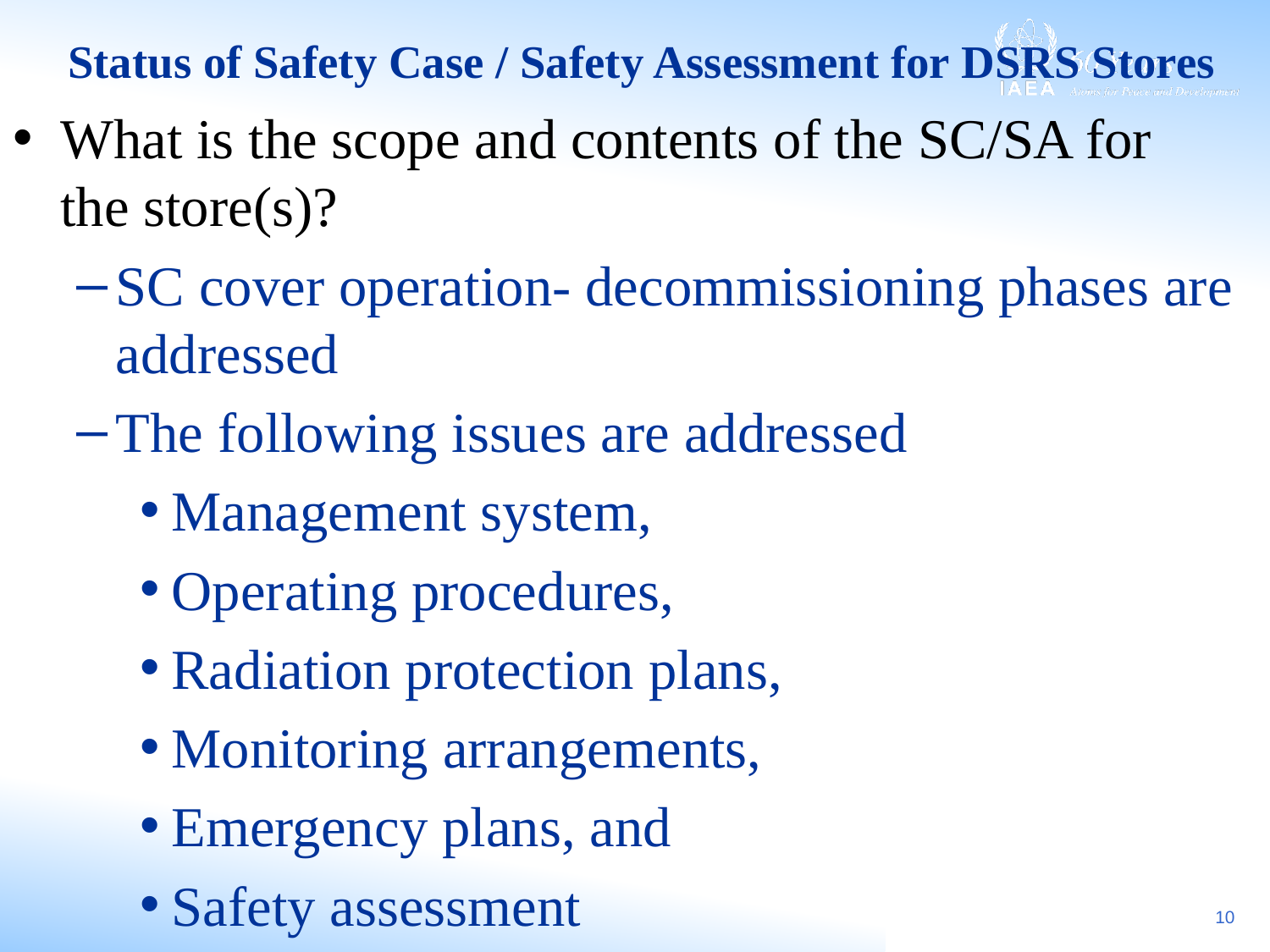

# Status of Safety Case / Safety Assessment for DSRS Stores
What is the scope and contents of the SC/SA for the store(s)?
SC cover operation- decommissioning phases are addressed
The following issues are addressed
Management system,
Operating procedures,
Radiation protection plans,
Monitoring arrangements,
Emergency plans, and
Safety assessment
10